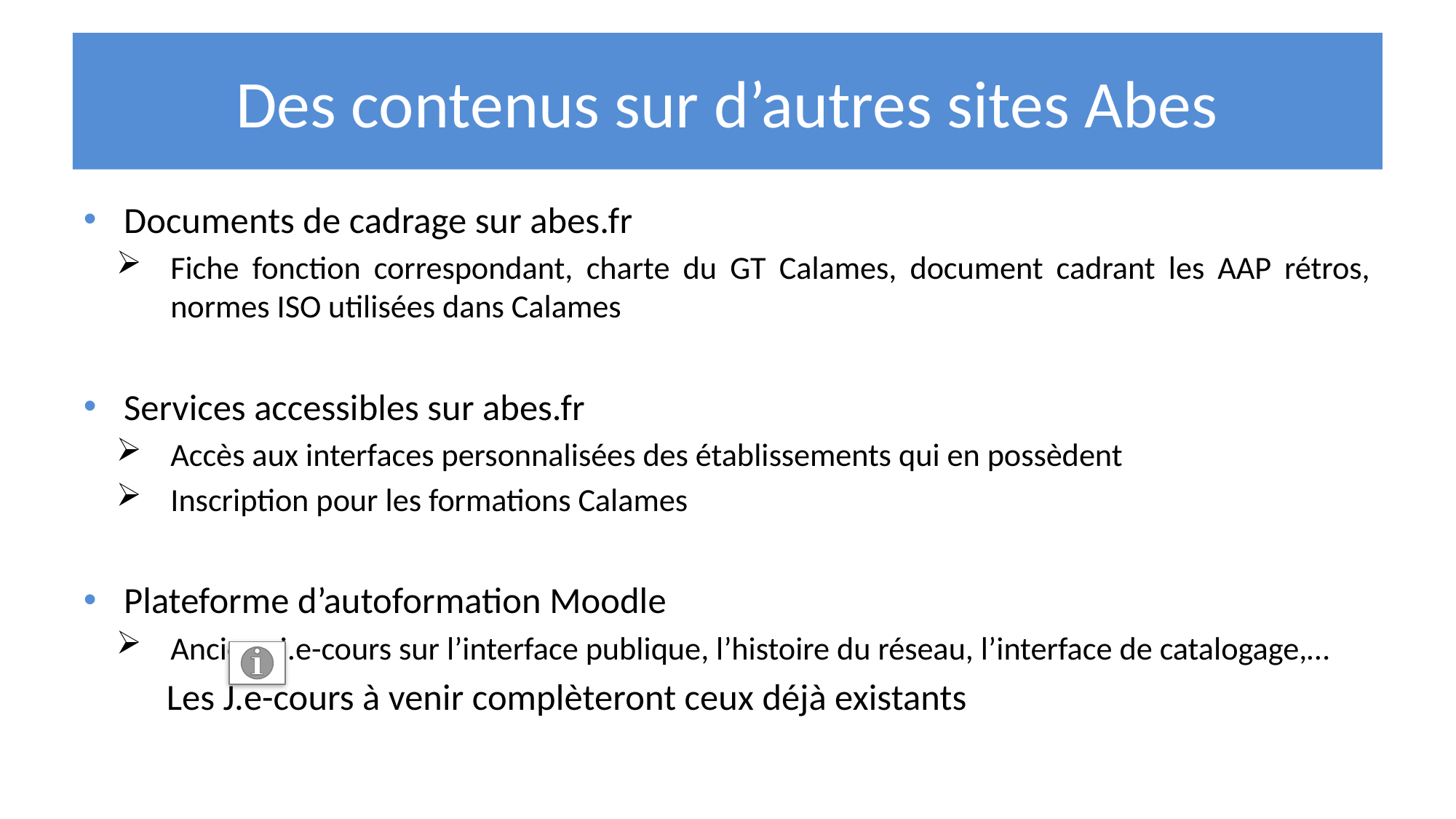

# Des contenus sur d’autres sites Abes
Documents de cadrage sur abes.fr
Fiche fonction correspondant, charte du GT Calames, document cadrant les AAP rétros, normes ISO utilisées dans Calames

Services accessibles sur abes.fr
Accès aux interfaces personnalisées des établissements qui en possèdent
Inscription pour les formations Calames

Plateforme d’autoformation Moodle
Anciens j.e-cours sur l’interface publique, l’histoire du réseau, l’interface de catalogage,…
		Les J.e-cours à venir complèteront ceux déjà existants